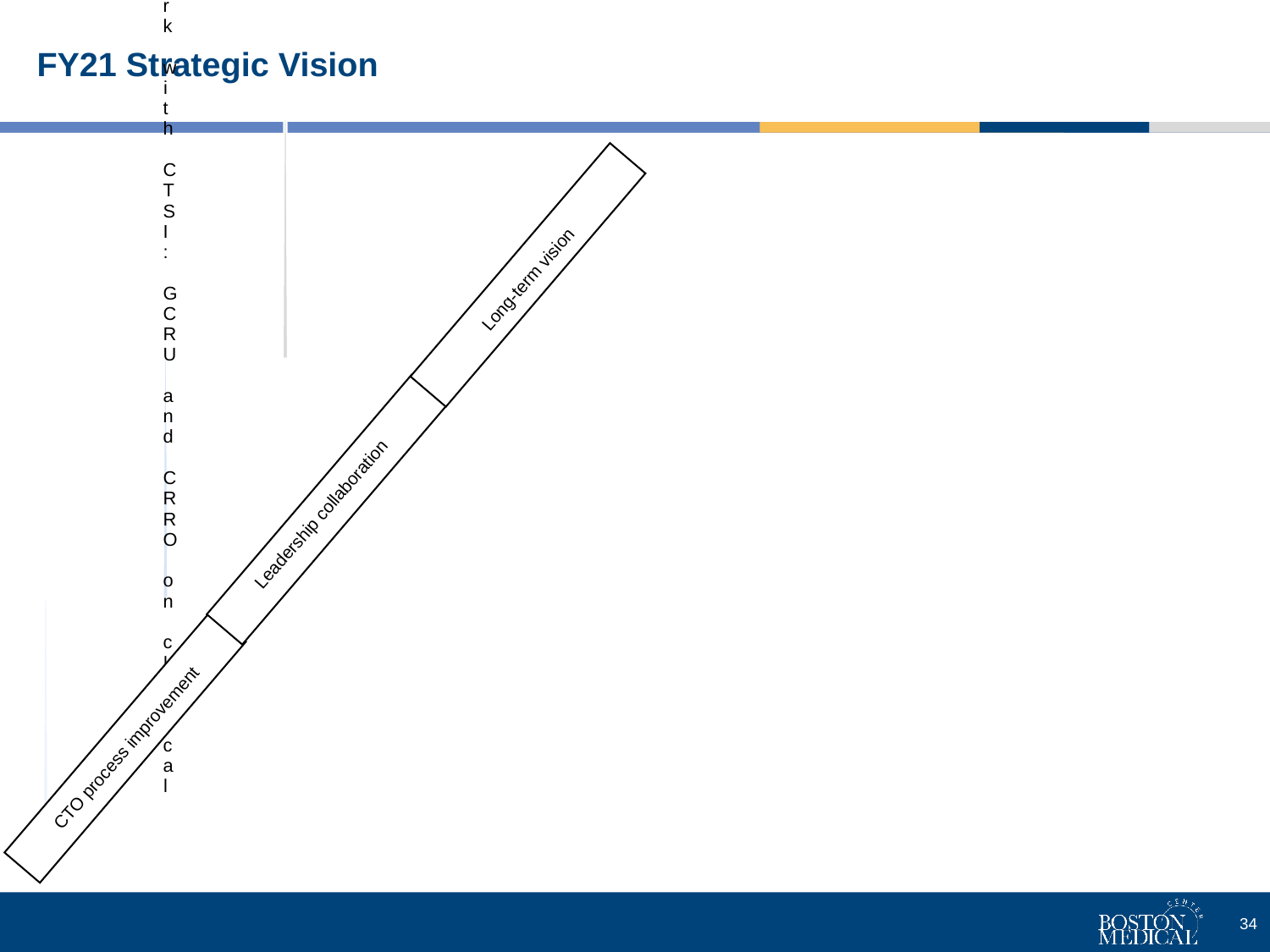

# FY21 Strategic Vision

Long-term vision

Leadership collaboration

CTO process improvement